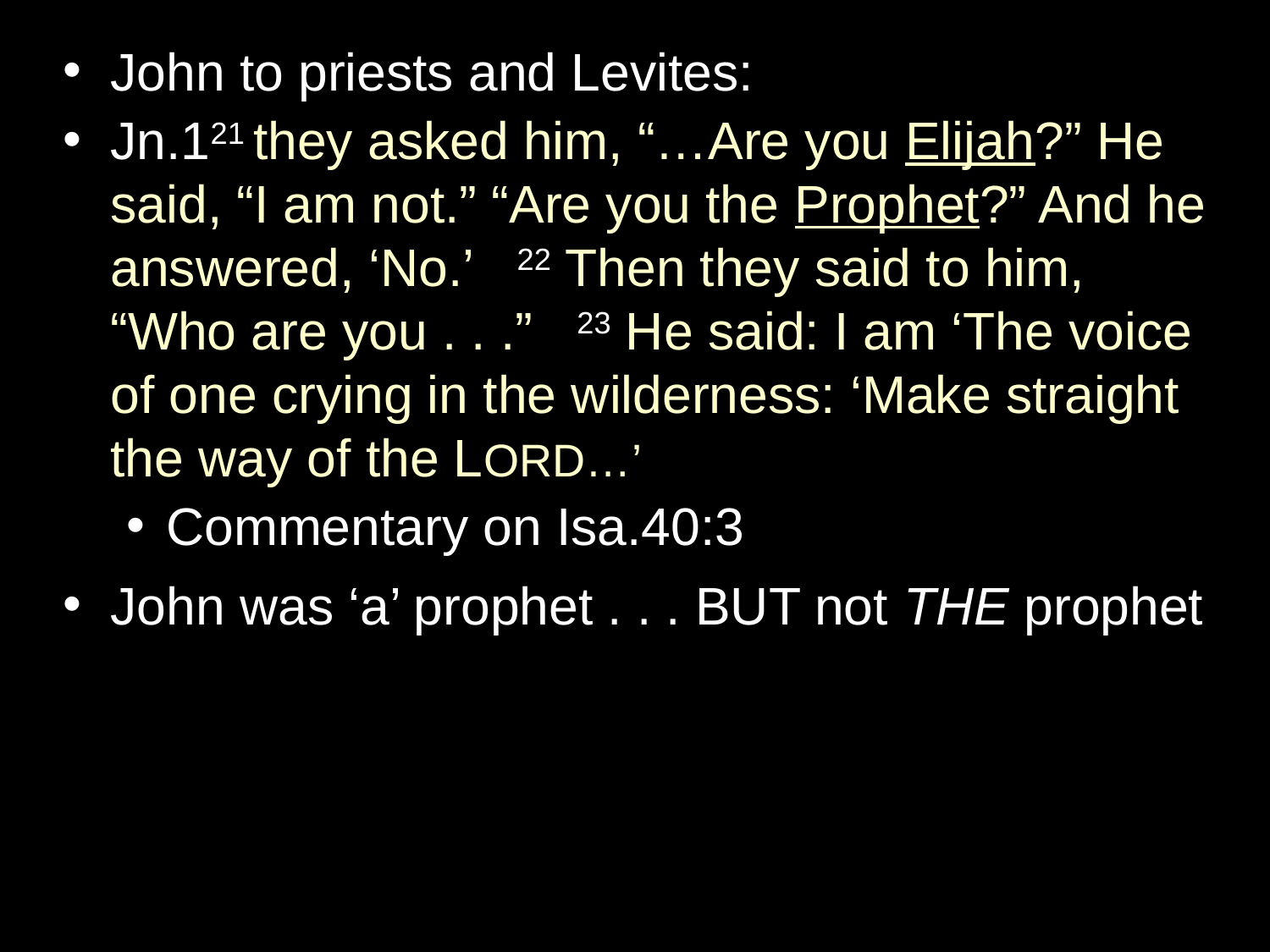

John to priests and Levites:
Jn.121 they asked him, “…Are you Elijah?” He said, “I am not.” “Are you the Prophet?” And he answered, ‘No.’   22 Then they said to him, “Who are you . . .”   23 He said: I am ‘The voice of one crying in the wilderness: ‘Make straight the way of the LORD…’
Commentary on Isa.40:3
John was ‘a’ prophet . . . BUT not THE prophet